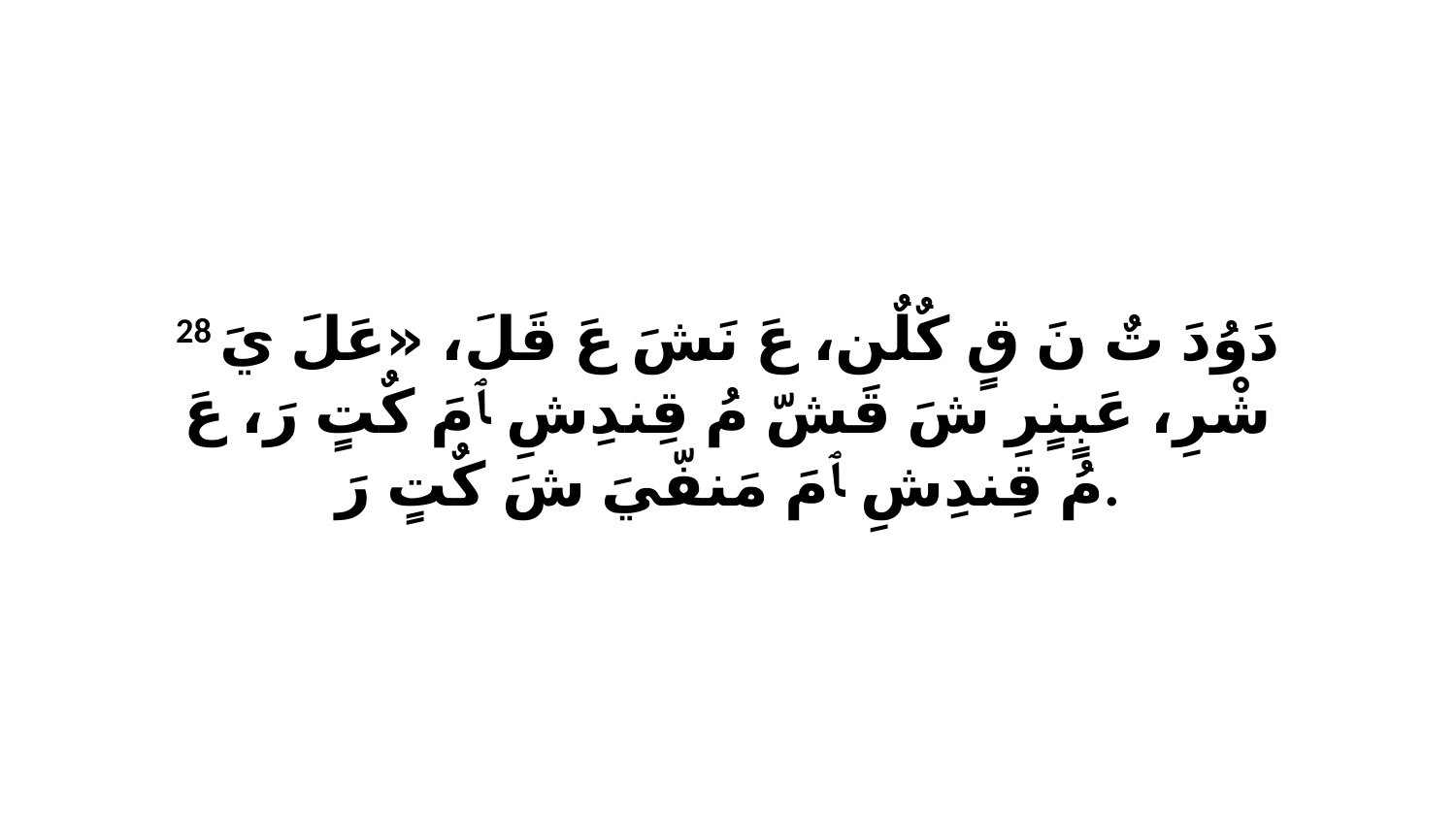

28 دَوُدَ تٌ نَ قٍ كٌلٌن، عَ نَشَ عَ قَلَ، «عَلَ يَ شْرِ، عَبٍنٍرِ شَ قَشّ مُ قِندِشِ ﭑ مَ كٌتٍ رَ، عَ مُ قِندِشِ ﭑ مَ مَنفّيَ شَ كٌتٍ رَ.